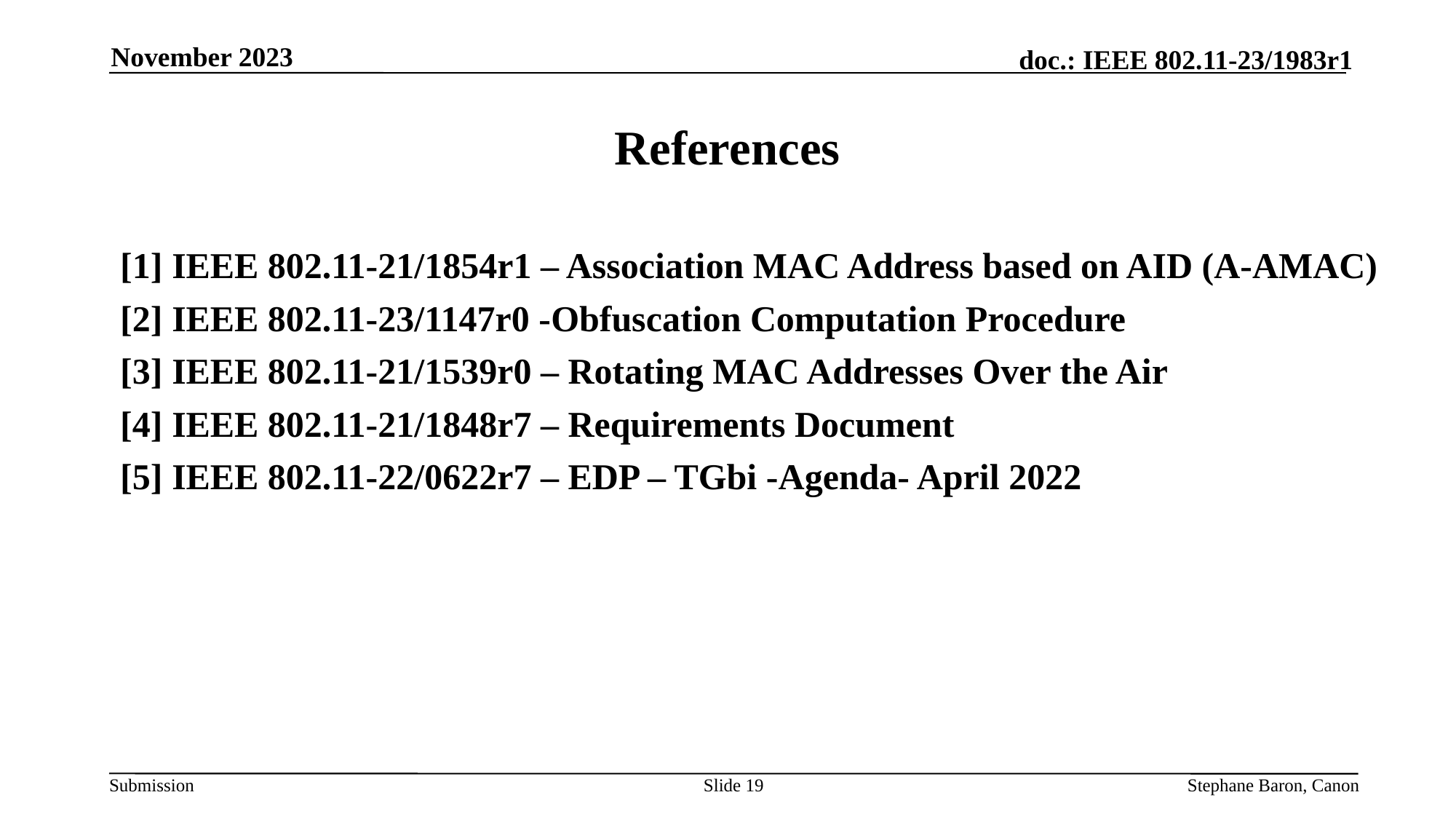

November 2023
# References
[1] IEEE 802.11-21/1854r1 – Association MAC Address based on AID (A-AMAC)
[2] IEEE 802.11-23/1147r0 -Obfuscation Computation Procedure
[3] IEEE 802.11-21/1539r0 – Rotating MAC Addresses Over the Air
[4] IEEE 802.11-21/1848r7 – Requirements Document
[5] IEEE 802.11-22/0622r7 – EDP – TGbi -Agenda- April 2022

Slide 19
Stephane Baron, Canon